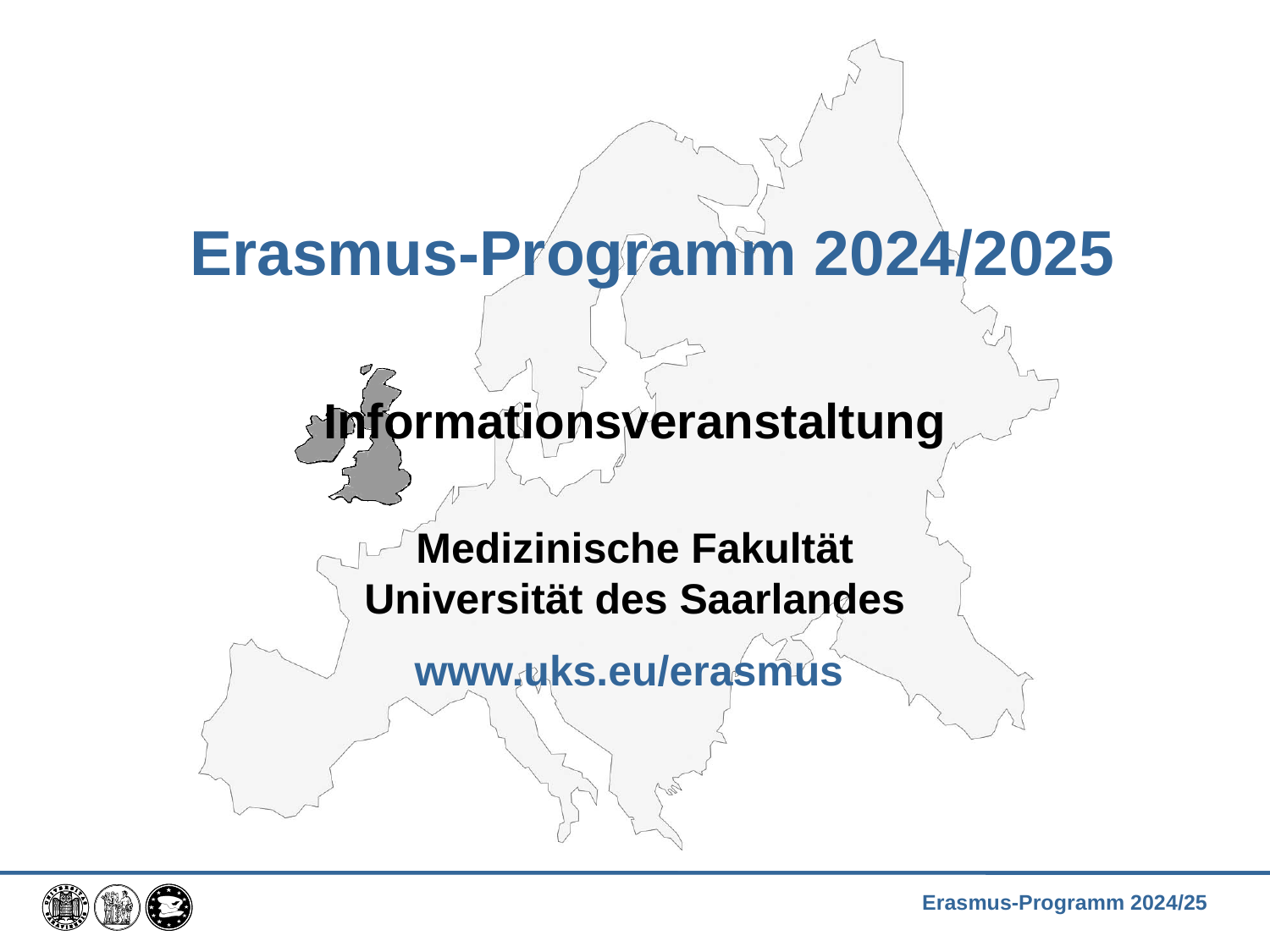

Erasmus-Programm 2024/2025
Informationsveranstaltung
Medizinische Fakultät
Universität des Saarlandes
www.uks.eu/erasmus